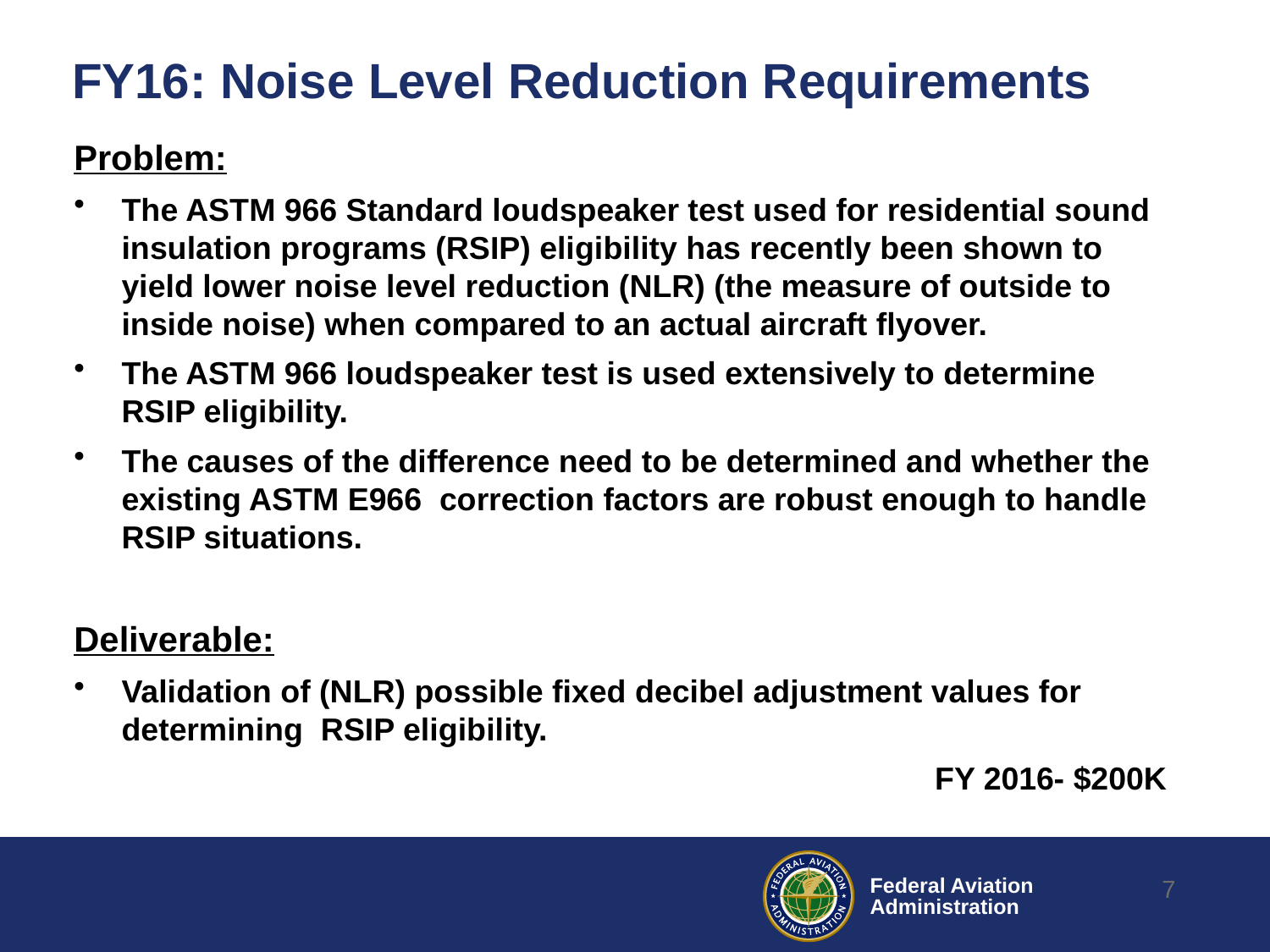

# FY16: Noise Level Reduction Requirements
Problem:
The ASTM 966 Standard loudspeaker test used for residential sound insulation programs (RSIP) eligibility has recently been shown to yield lower noise level reduction (NLR) (the measure of outside to inside noise) when compared to an actual aircraft flyover.
The ASTM 966 loudspeaker test is used extensively to determine RSIP eligibility.
The causes of the difference need to be determined and whether the existing ASTM E966  correction factors are robust enough to handle RSIP situations.

Deliverable:
Validation of (NLR) possible fixed decibel adjustment values for determining  RSIP eligibility.
FY 2016- $200K

7